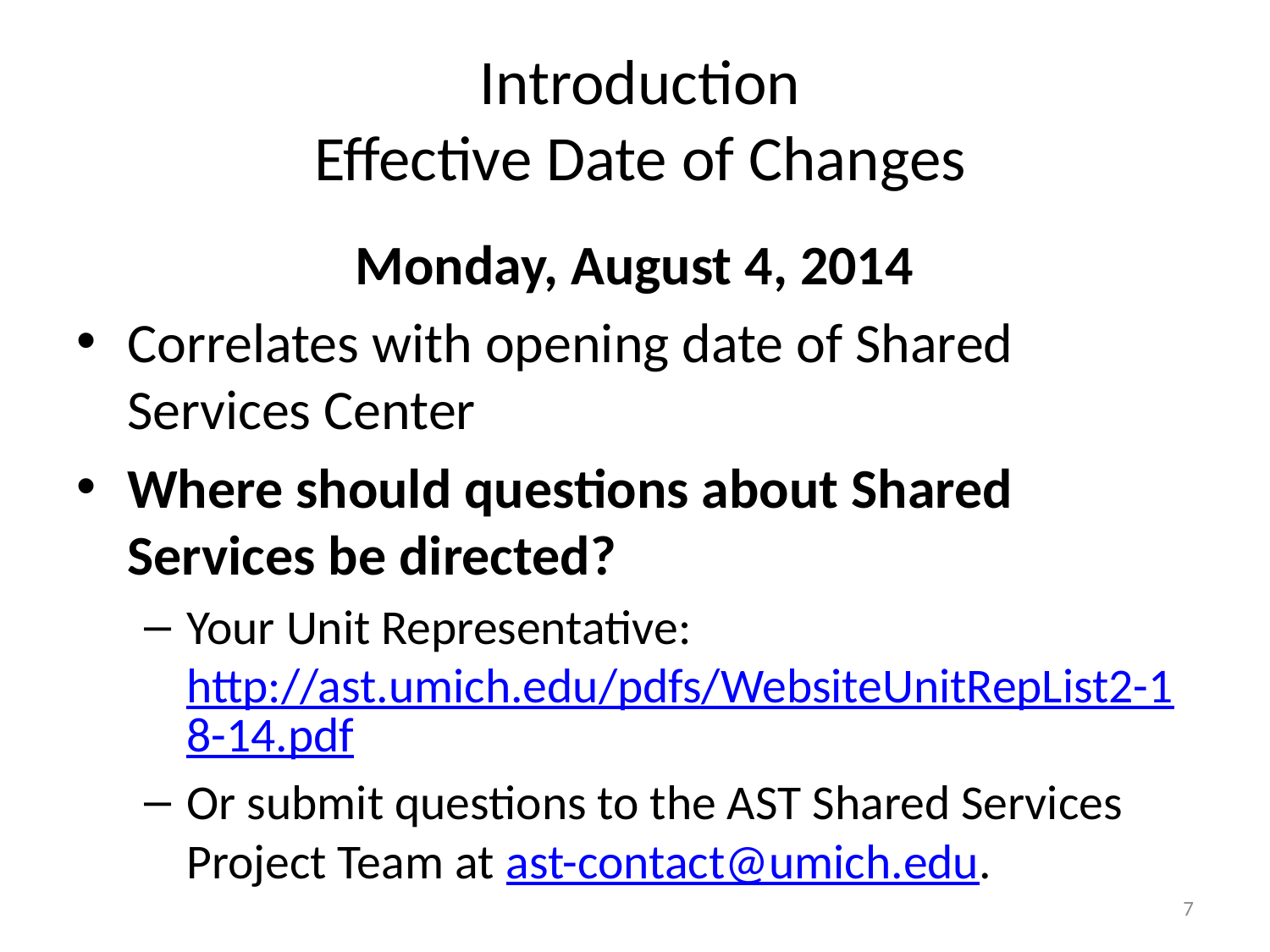

# Introduction Effective Date of Changes
Monday, August 4, 2014
Correlates with opening date of Shared Services Center
Where should questions about Shared Services be directed?
Your Unit Representative: http://ast.umich.edu/pdfs/WebsiteUnitRepList2-18-14.pdf
Or submit questions to the AST Shared Services Project Team at ast-contact@umich.edu.

7